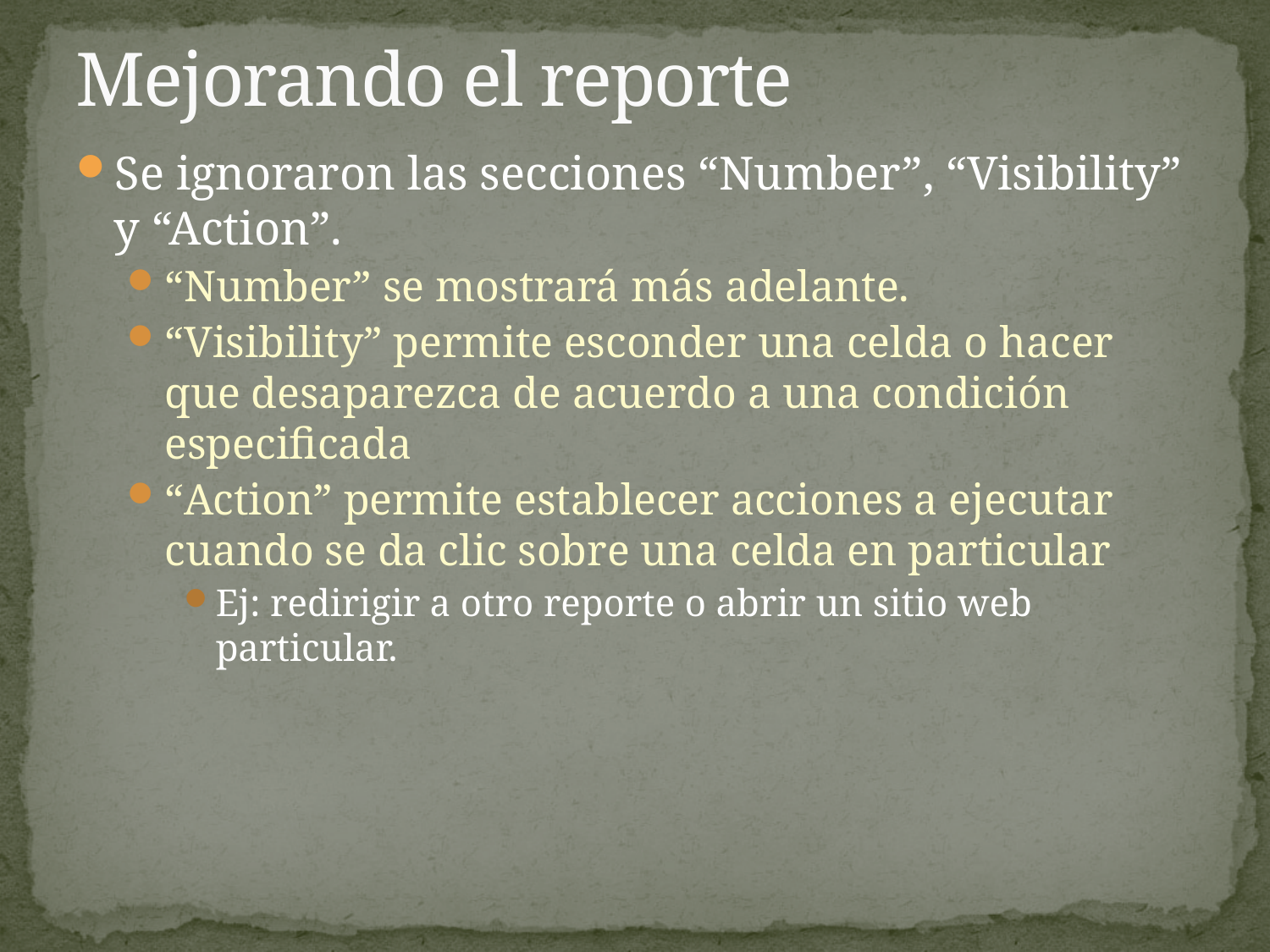

# Mejorando el reporte
Se ignoraron las secciones “Number”, “Visibility” y “Action”.
“Number” se mostrará más adelante.
“Visibility” permite esconder una celda o hacer que desaparezca de acuerdo a una condición especificada
“Action” permite establecer acciones a ejecutar cuando se da clic sobre una celda en particular
Ej: redirigir a otro reporte o abrir un sitio web particular.